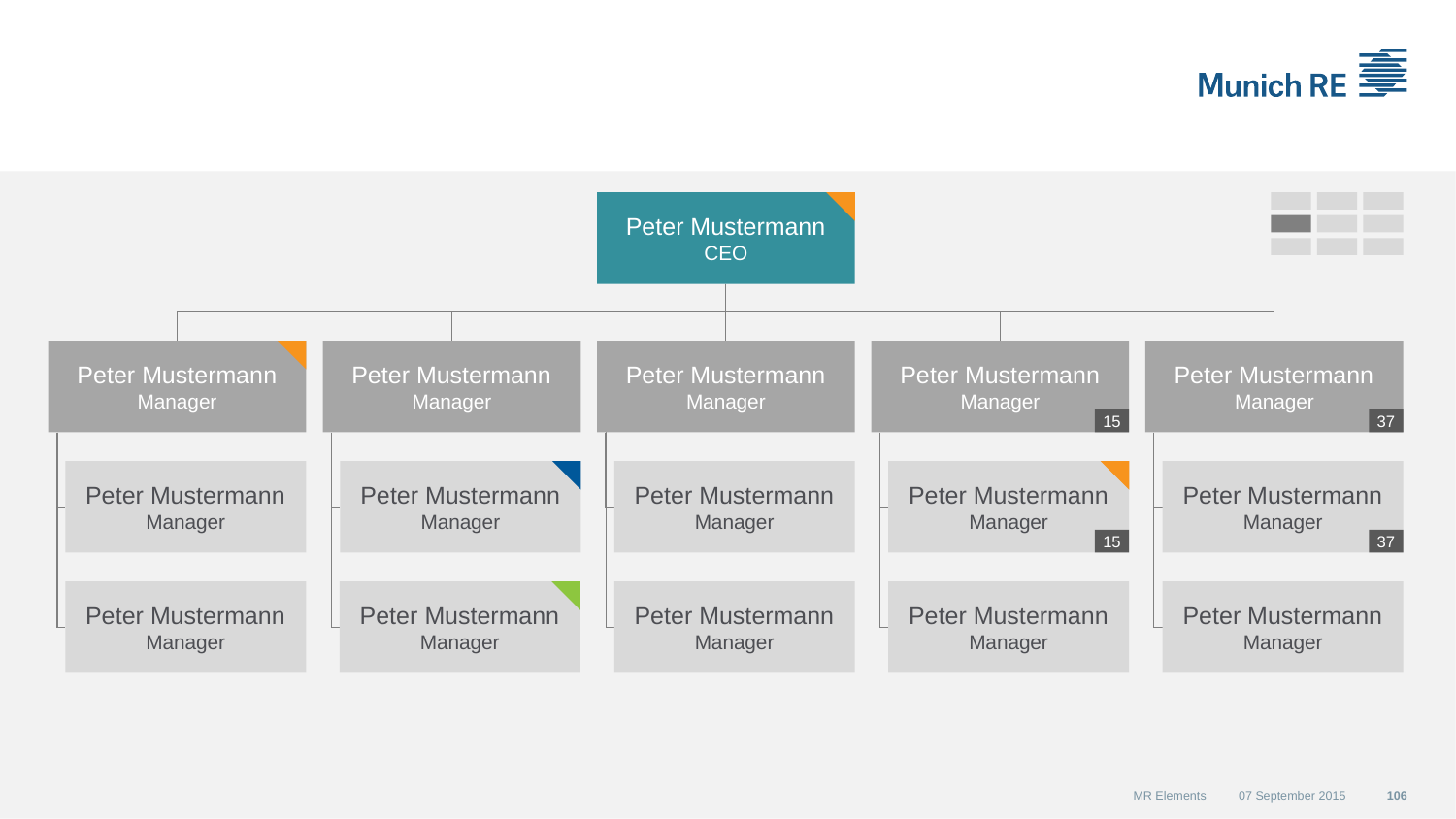

#
Peter Mustermann
CEO

Peter Mustermann
Manager

Peter Mustermann
Manager
Peter Mustermann
Manager
Peter Mustermann
Manager
Peter Mustermann
Manager
15
37

Peter Mustermann
Manager
Peter Mustermann
Manager
Peter Mustermann
Manager
Peter Mustermann
Manager

Peter Mustermann
Manager
15
37
Peter Mustermann
Manager
Peter Mustermann
Manager

Peter Mustermann
Manager
Peter Mustermann
Manager
Peter Mustermann
Manager
MR Elements
07 September 2015
106